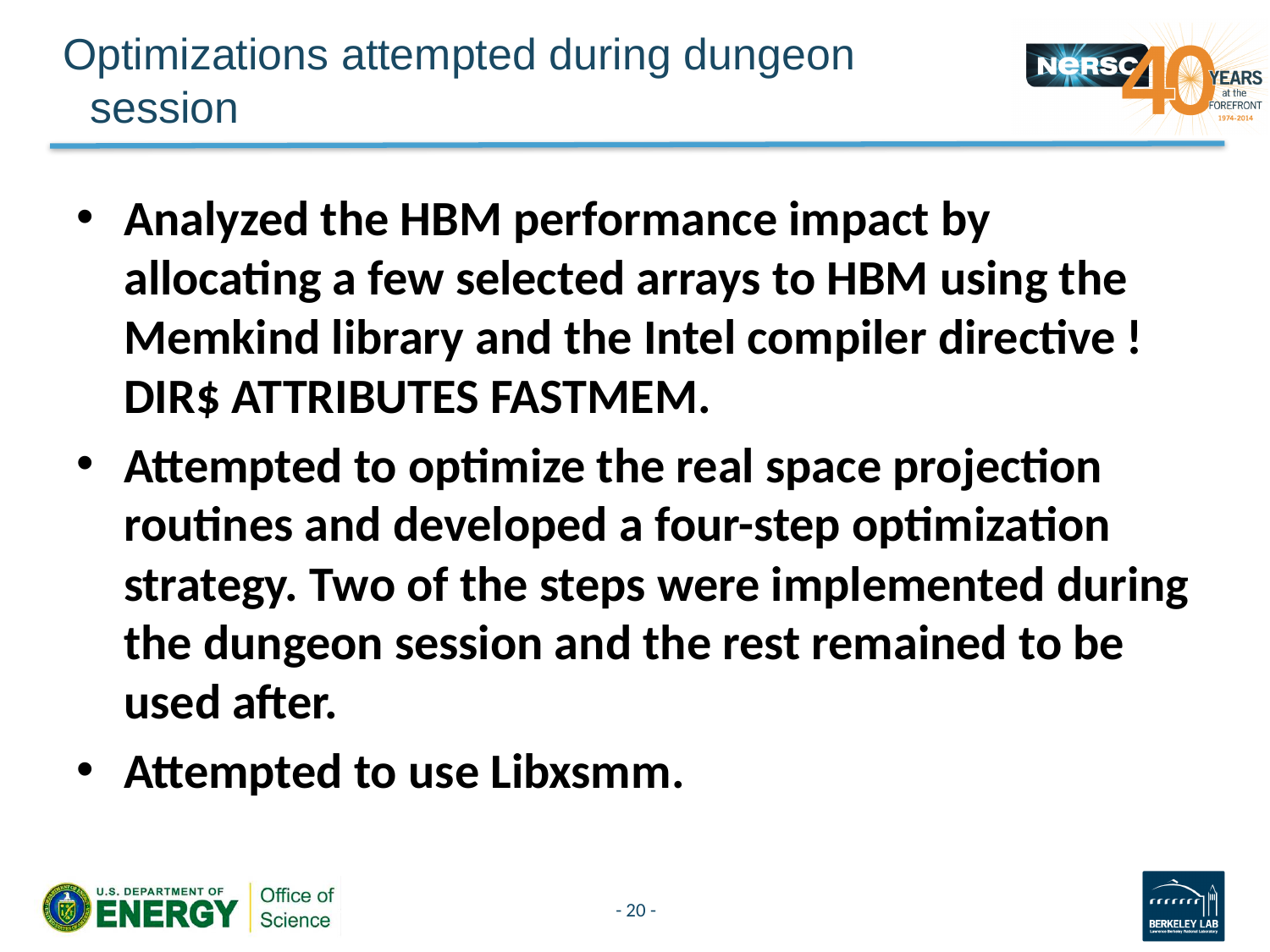

# Optimizations attempted during dungeon session
Analyzed the HBM performance impact by allocating a few selected arrays to HBM using the Memkind library and the Intel compiler directive !DIR$ ATTRIBUTES FASTMEM.
Attempted to optimize the real space projection routines and developed a four-step optimization strategy. Two of the steps were implemented during the dungeon session and the rest remained to be used after.
Attempted to use Libxsmm.

- 20 -